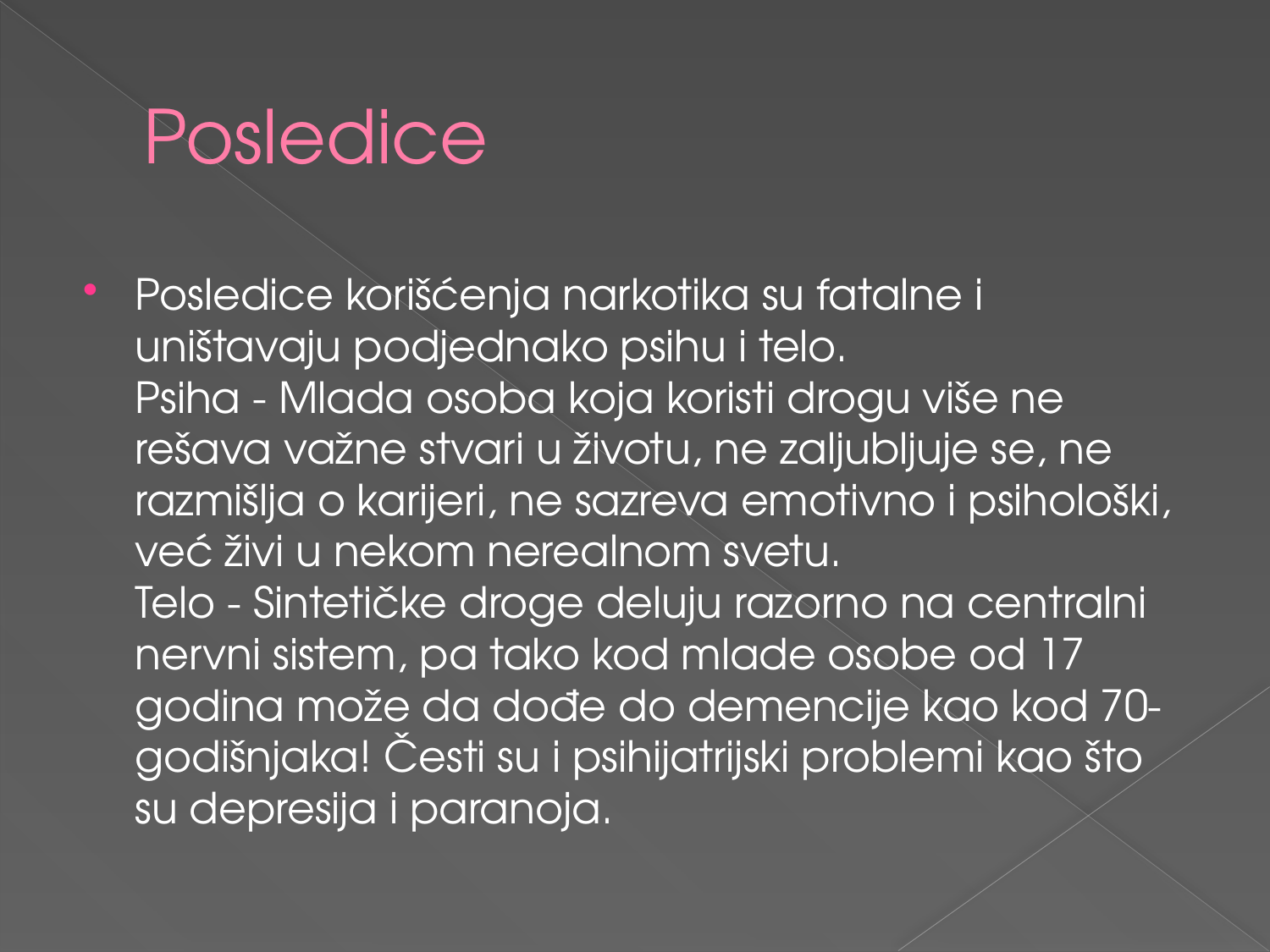

# Posledice
Posledice korišćenja narkotika su fatalne i uništavaju podjednako psihu i telo.
Psiha - Mlada osoba koja koristi drogu više ne rešava važne stvari u životu, ne zaljubljuje se, ne razmišlja o karijeri, ne sazreva emotivno i psihološki, već živi u nekom nerealnom svetu.
Telo - Sintetičke droge deluju razorno na centralni nervni sistem, pa tako kod mlade osobe od 17 godina može da dođe do demencije kao kod 70-godišnjaka! Česti su i psihijatrijski problemi kao što su depresija i paranoja.